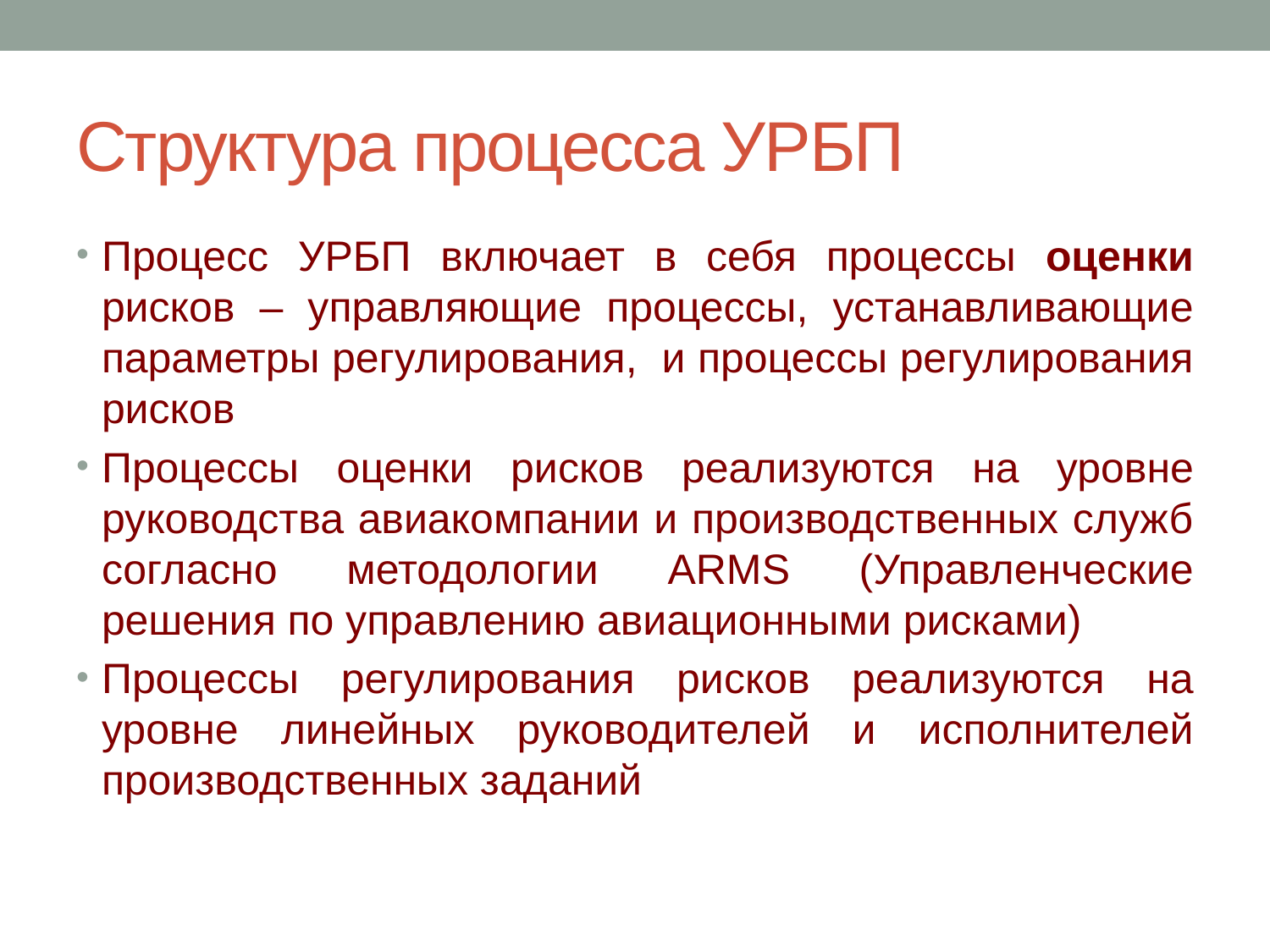

# Структура процесса УРБП
Процесс УРБП включает в себя процессы оценки рисков – управляющие процессы, устанавливающие параметры регулирования,  и процессы регулирования рисков
Процессы оценки рисков реализуются на уровне руководства авиакомпании и производственных служб согласно методологии ARMS (Управленческие решения по управлению авиационными рисками)
Процессы регулирования рисков реализуются на уровне линейных руководителей и исполнителей производственных заданий